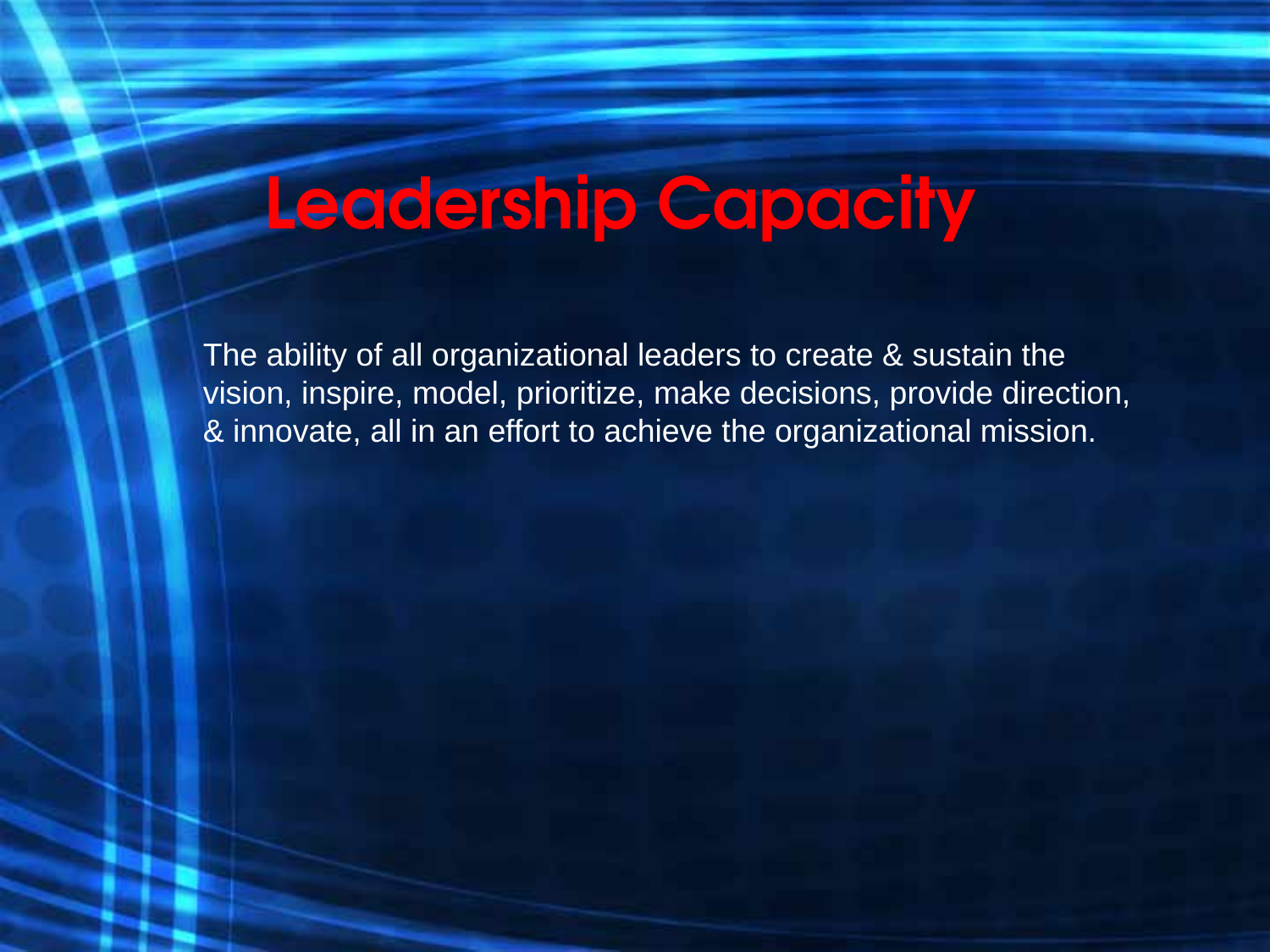

Leadership Capacity
The ability of all organizational leaders to create & sustain the vision, inspire, model, prioritize, make decisions, provide direction, & innovate, all in an effort to achieve the organizational mission.